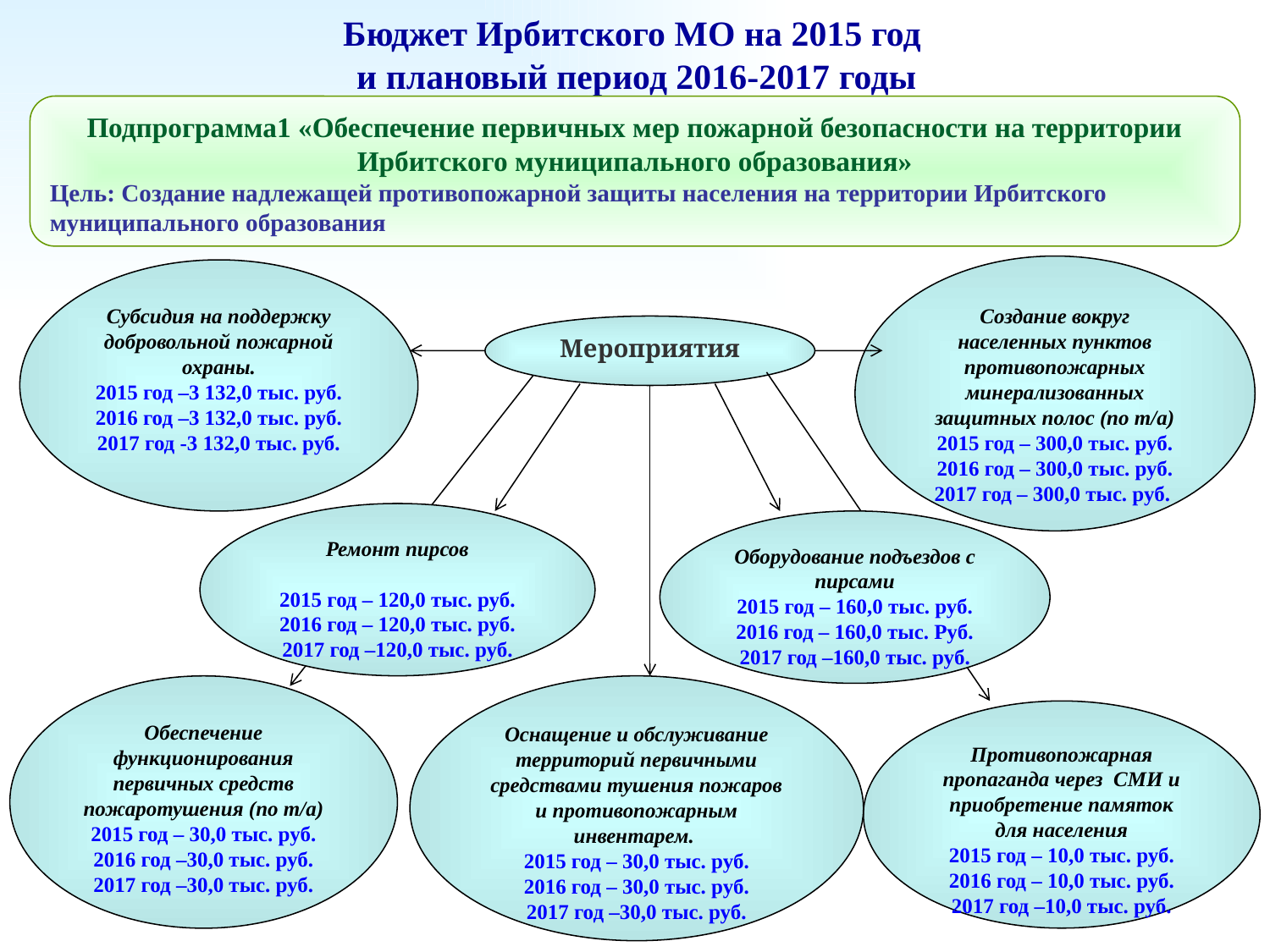

Бюджет Ирбитского МО на 2015 год
и плановый период 2016-2017 годы
Подпрограмма1 «Обеспечение первичных мер пожарной безопасности на территории Ирбитского муниципального образования»
Цель: Создание надлежащей противопожарной защиты населения на территории Ирбитского муниципального образования

Создание вокруг населенных пунктов противопожарных минерализованных защитных полос (по т/а)
2015 год – 300,0 тыс. руб. 2016 год – 300,0 тыс. руб. 2017 год – 300,0 тыс. руб.
Субсидия на поддержку добровольной пожарной охраны.
2015 год –3 132,0 тыс. руб.
2016 год –3 132,0 тыс. руб.
2017 год -3 132,0 тыс. руб.
Мероприятия
Ремонт пирсов

2015 год – 120,0 тыс. руб.
2016 год – 120,0 тыс. руб.
2017 год –120,0 тыс. руб.
Оборудование подъездов с пирсами
2015 год – 160,0 тыс. руб.
2016 год – 160,0 тыс. Руб.
2017 год –160,0 тыс. руб.
Обеспечение функционирования первичных средств пожаротушения (по т/а)
2015 год – 30,0 тыс. руб.
2016 год –30,0 тыс. руб.
2017 год –30,0 тыс. руб.

Оснащение и обслуживание территорий первичными средствами тушения пожаров и противопожарным инвентарем.
2015 год – 30,0 тыс. руб.
2016 год – 30,0 тыс. руб.
2017 год –30,0 тыс. руб.

Противопожарная пропаганда через  СМИ и приобретение памяток для населения
2015 год – 10,0 тыс. руб.
2016 год – 10,0 тыс. руб.
2017 год –10,0 тыс. руб.